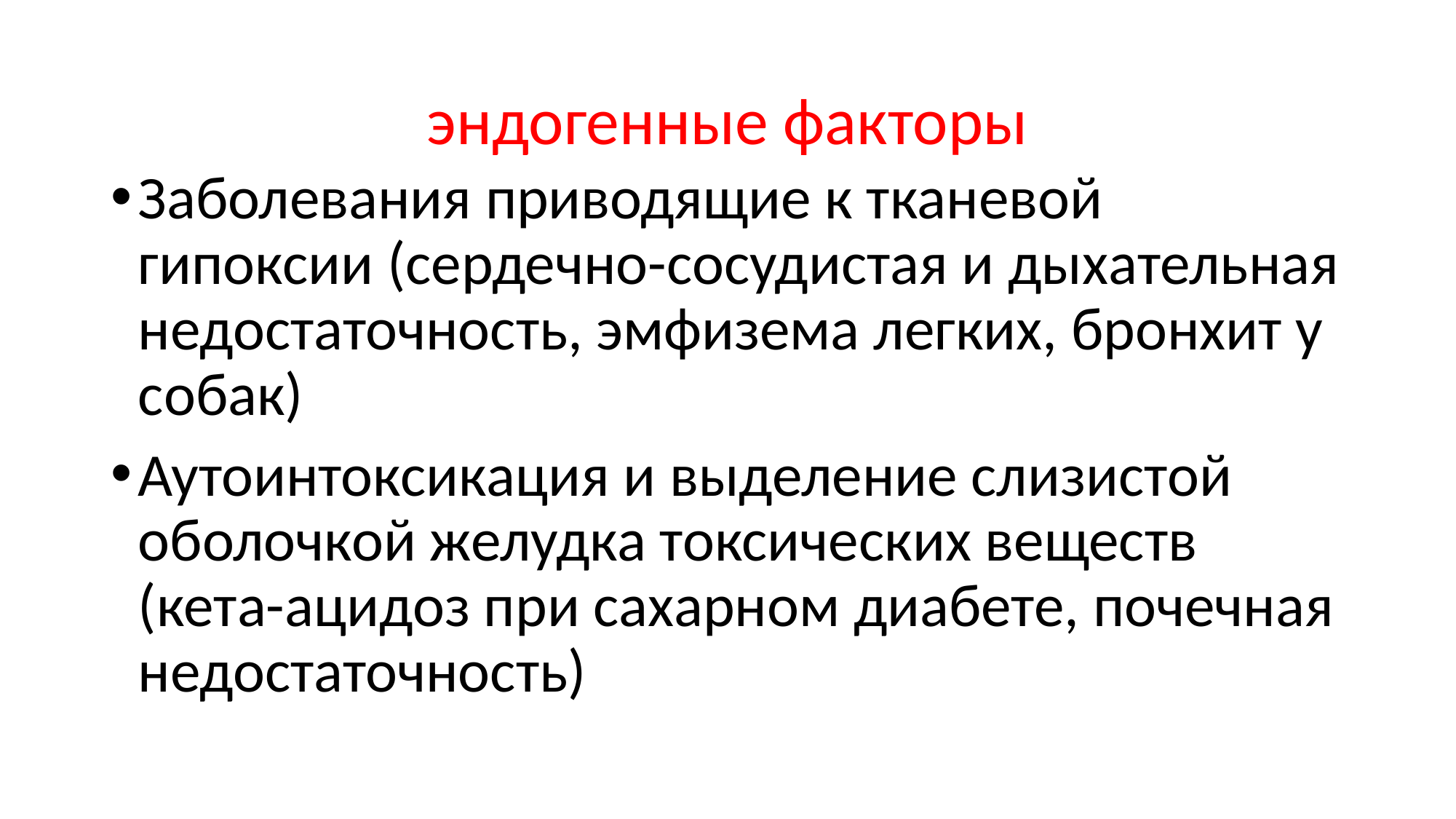

# эндогенные факторы
Заболевания приводящие к тканевой гипоксии (сердечно-сосудистая и дыхательная недостаточность, эмфизема легких, бронхит у собак)
Аутоинтоксикация и выделение слизистой оболочкой желудка токсических веществ (кета-ацидоз при сахарном диабете, почечная недостаточность)